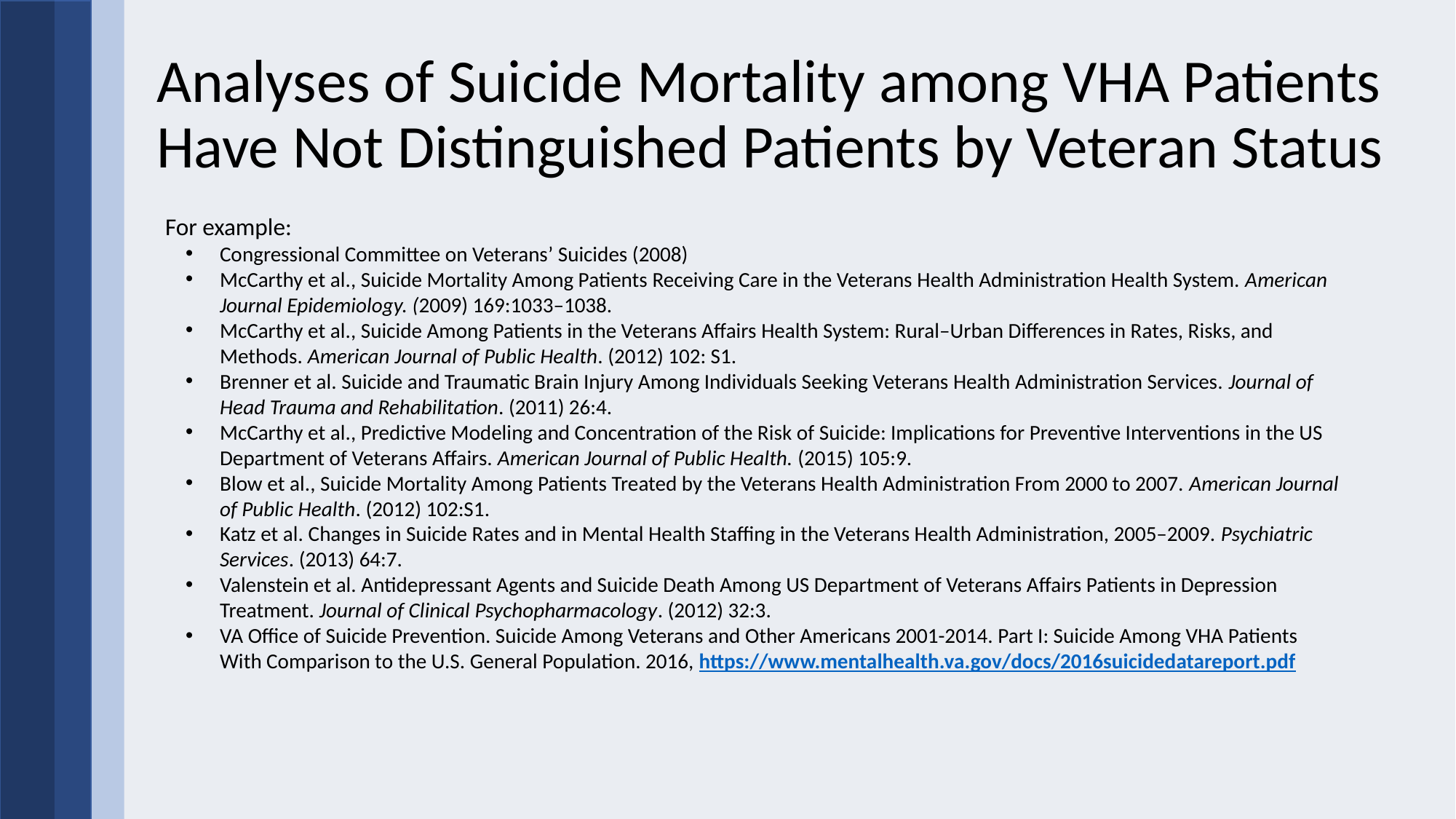

Analyses of Suicide Mortality among VHA Patients Have Not Distinguished Patients by Veteran Status
For example:
Congressional Committee on Veterans’ Suicides (2008)
McCarthy et al., Suicide Mortality Among Patients Receiving Care in the Veterans Health Administration Health System. American Journal Epidemiology. (2009) 169:1033–1038.
McCarthy et al., Suicide Among Patients in the Veterans Affairs Health System: Rural–Urban Differences in Rates, Risks, and Methods. American Journal of Public Health. (2012) 102: S1.
Brenner et al. Suicide and Traumatic Brain Injury Among Individuals Seeking Veterans Health Administration Services. Journal of Head Trauma and Rehabilitation. (2011) 26:4.
McCarthy et al., Predictive Modeling and Concentration of the Risk of Suicide: Implications for Preventive Interventions in the US Department of Veterans Affairs. American Journal of Public Health. (2015) 105:9.
Blow et al., Suicide Mortality Among Patients Treated by the Veterans Health Administration From 2000 to 2007. American Journal of Public Health. (2012) 102:S1.
Katz et al. Changes in Suicide Rates and in Mental Health Staffing in the Veterans Health Administration, 2005–2009. Psychiatric Services. (2013) 64:7.
Valenstein et al. Antidepressant Agents and Suicide Death Among US Department of Veterans Affairs Patients in Depression Treatment. Journal of Clinical Psychopharmacology. (2012) 32:3.
VA Office of Suicide Prevention. Suicide Among Veterans and Other Americans 2001-2014. Part I: Suicide Among VHA Patients With Comparison to the U.S. General Population. 2016, https://www.mentalhealth.va.gov/docs/2016suicidedatareport.pdf